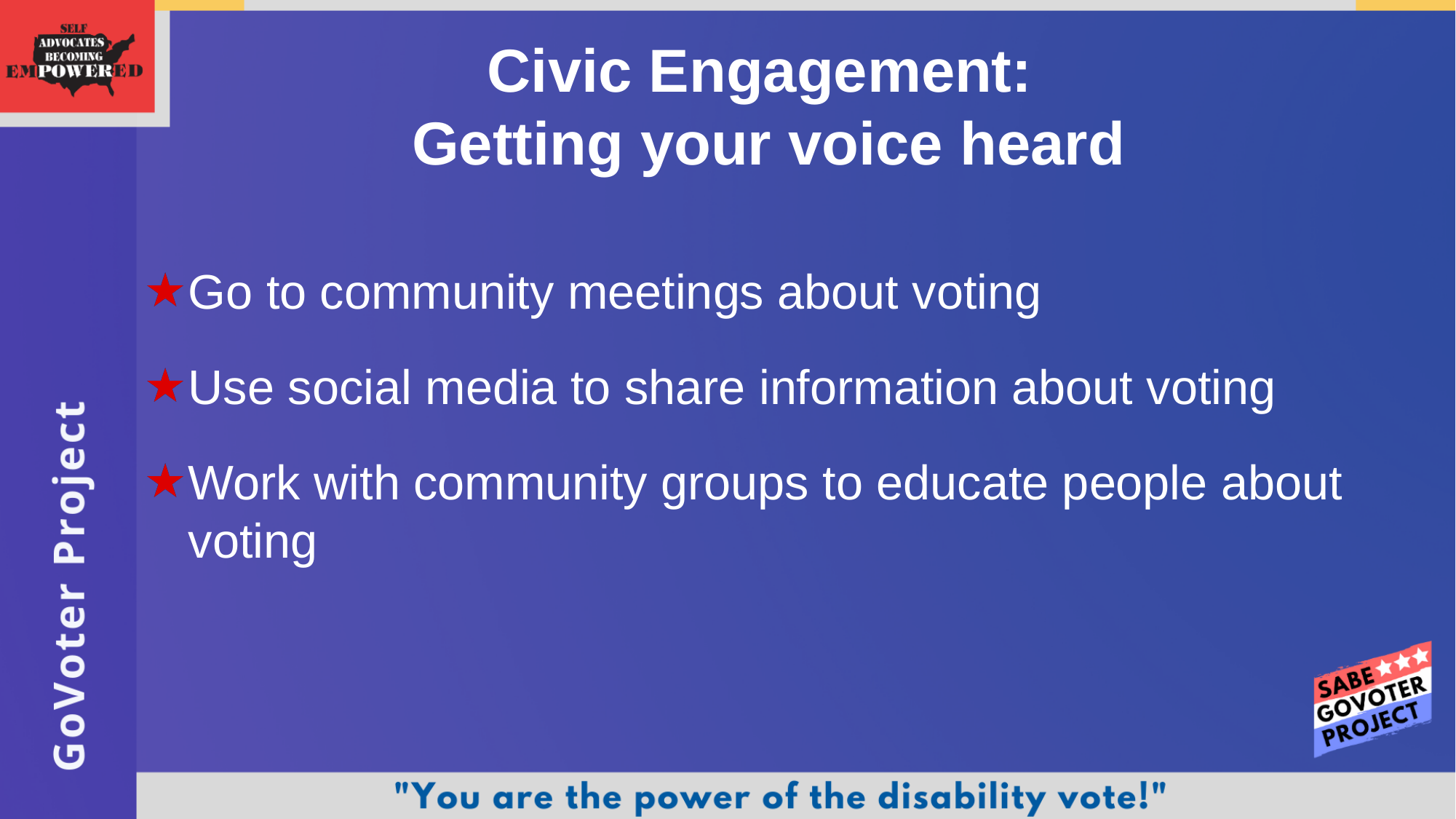

Civic Engagement:
Getting your voice heard
Go to community meetings about voting
Use social media to share information about voting
Work with community groups to educate people about voting